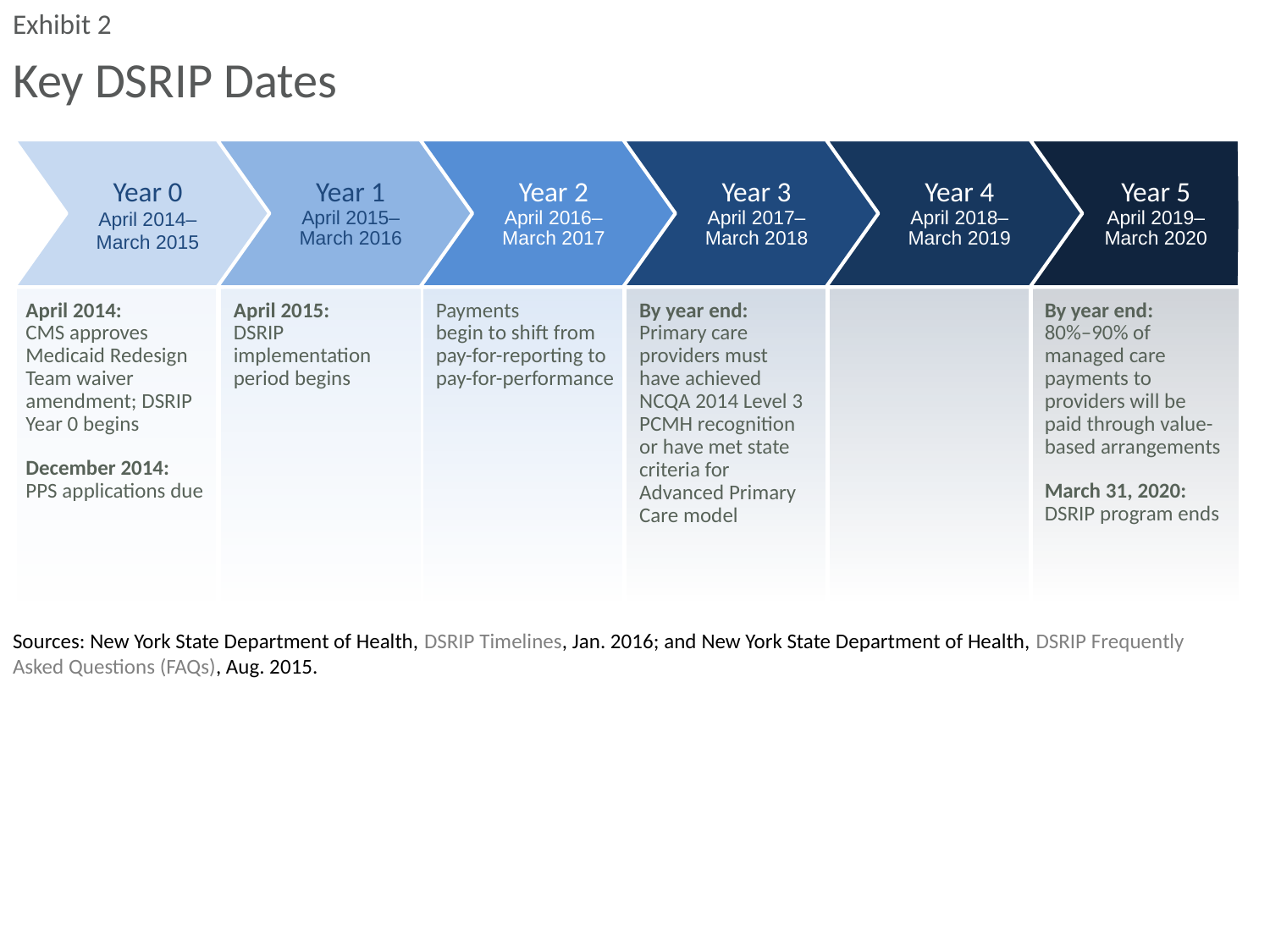

Exhibit 2
# Key DSRIP Dates
Year 0
April 2014–
March 2015
Year 1
April 2015–
March 2016
Year 2
April 2016–
March 2017
Year 3
April 2017–
March 2018
Year 4
April 2018–
March 2019
Year 5
April 2019–
March 2020

April 2015:
DSRIP implementation period begins
Payments
begin to shift from
pay-for-reporting to pay-for-performance
By year end:
Primary care providers must have achieved NCQA 2014 Level 3 PCMH recognition or have met state criteria for Advanced Primary Care model
By year end:
80%–90% of managed care payments to providers will be paid through value-based arrangements
March 31, 2020: DSRIP program ends
April 2014:
CMS approves Medicaid Redesign Team waiver amendment; DSRIP Year 0 begins
December 2014:
PPS applications due
Sources: New York State Department of Health, DSRIP Timelines, Jan. 2016; and New York State Department of Health, DSRIP Frequently Asked Questions (FAQs), Aug. 2015.